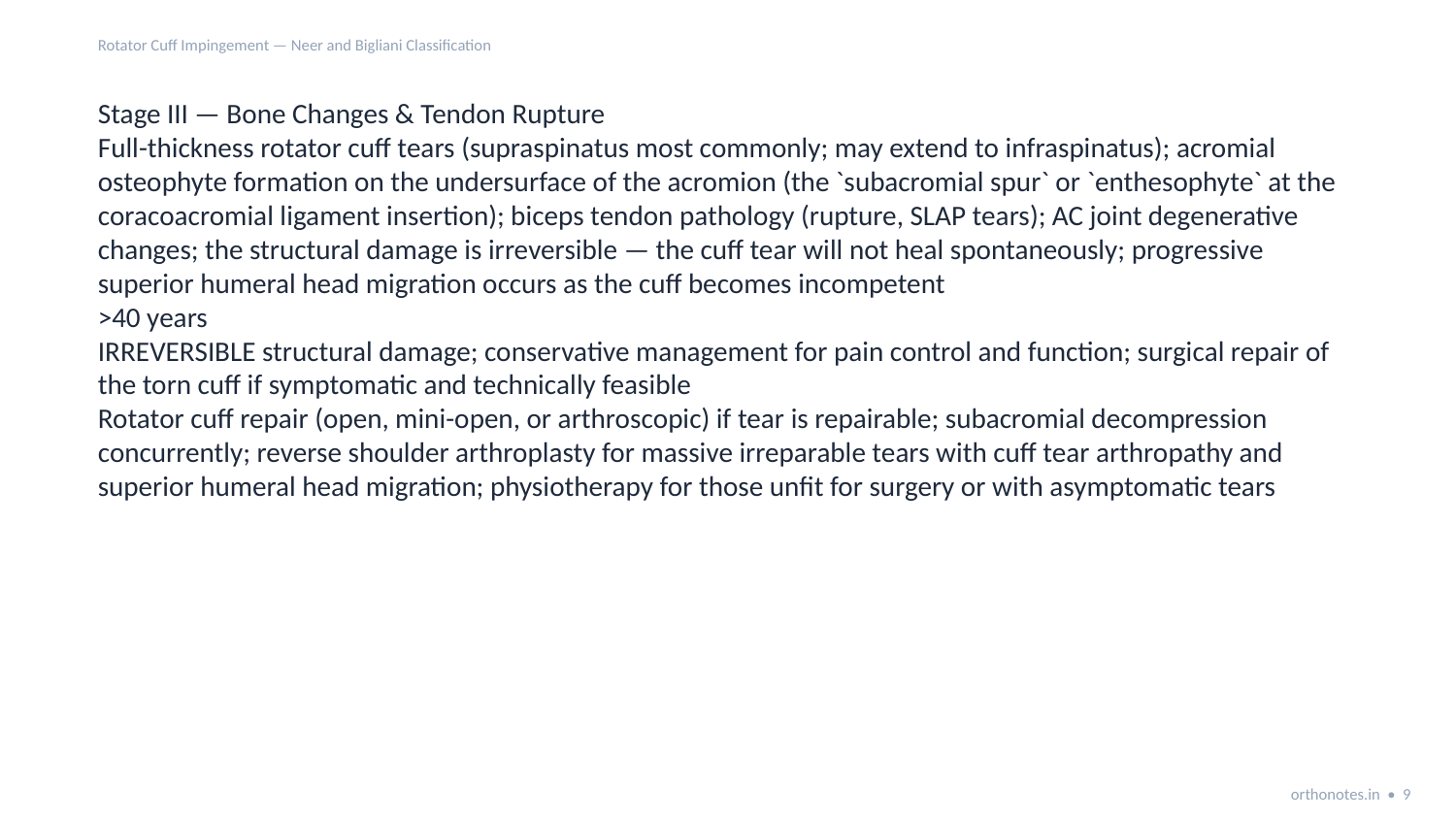

Rotator Cuff Impingement — Neer and Bigliani Classification
Stage III — Bone Changes & Tendon Rupture
Full-thickness rotator cuff tears (supraspinatus most commonly; may extend to infraspinatus); acromial osteophyte formation on the undersurface of the acromion (the `subacromial spur` or `enthesophyte` at the coracoacromial ligament insertion); biceps tendon pathology (rupture, SLAP tears); AC joint degenerative changes; the structural damage is irreversible — the cuff tear will not heal spontaneously; progressive superior humeral head migration occurs as the cuff becomes incompetent
>40 years
IRREVERSIBLE structural damage; conservative management for pain control and function; surgical repair of the torn cuff if symptomatic and technically feasible
Rotator cuff repair (open, mini-open, or arthroscopic) if tear is repairable; subacromial decompression concurrently; reverse shoulder arthroplasty for massive irreparable tears with cuff tear arthropathy and superior humeral head migration; physiotherapy for those unfit for surgery or with asymptomatic tears
orthonotes.in  •  9